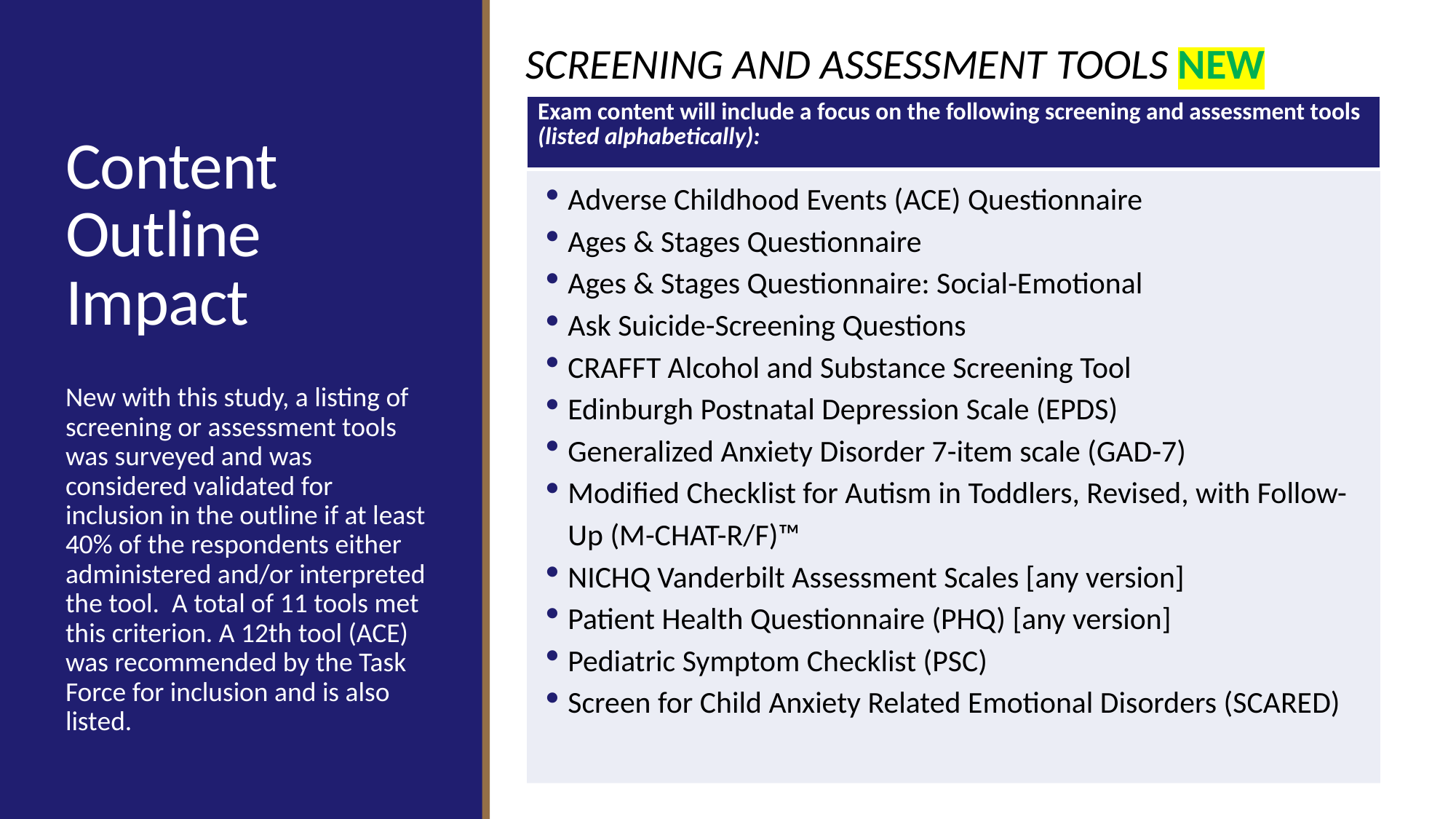

SCREENING AND ASSESSMENT TOOLS NEW

# Content Outline Impact
| Exam content will include a focus on the following screening and assessment tools (listed alphabetically): |
| --- |
Adverse Childhood Events (ACE) Questionnaire
Ages & Stages Questionnaire
Ages & Stages Questionnaire: Social-Emotional
Ask Suicide-Screening Questions
CRAFFT Alcohol and Substance Screening Tool
Edinburgh Postnatal Depression Scale (EPDS)
Generalized Anxiety Disorder 7-item scale (GAD-7)
Modified Checklist for Autism in Toddlers, Revised, with Follow-Up (M-CHAT-R/F)™
NICHQ Vanderbilt Assessment Scales [any version]
Patient Health Questionnaire (PHQ) [any version]
Pediatric Symptom Checklist (PSC)
Screen for Child Anxiety Related Emotional Disorders (SCARED)

New with this study, a listing of screening or assessment tools was surveyed and was considered validated for inclusion in the outline if at least 40% of the respondents either administered and/or interpreted the tool.  A total of 11 tools met this criterion. A 12th tool (ACE) was recommended by the Task Force for inclusion and is also listed.